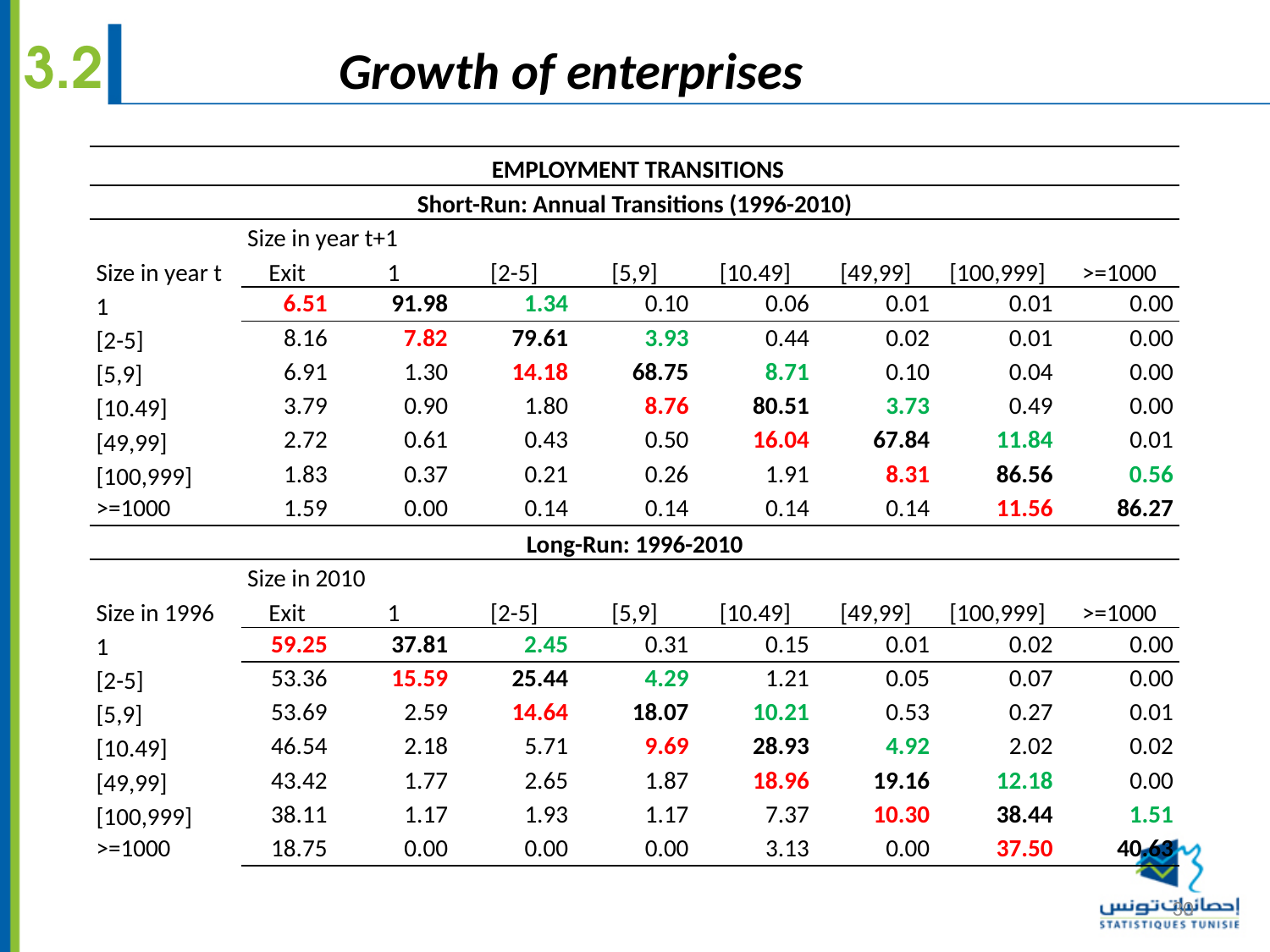

3.2
# Growth of enterprises
| EMPLOYMENT TRANSITIONS |  |  |  |  |  |  |  |  |
| --- | --- | --- | --- | --- | --- | --- | --- | --- |
| Short-Run: Annual Transitions (1996-2010) |  |  |  |  |  |  |  |  |
|  | Size in year t+1 |  |  |  |  |  |  |  |
| Size in year t | Exit | 1 | [2-5] | [5,9] | [10.49] | [49,99] | [100,999] | >=1000 |
| 1 | 6.51 | 91.98 | 1.34 | 0.10 | 0.06 | 0.01 | 0.01 | 0.00 |
| [2-5] | 8.16 | 7.82 | 79.61 | 3.93 | 0.44 | 0.02 | 0.01 | 0.00 |
| [5,9] | 6.91 | 1.30 | 14.18 | 68.75 | 8.71 | 0.10 | 0.04 | 0.00 |
| [10.49] | 3.79 | 0.90 | 1.80 | 8.76 | 80.51 | 3.73 | 0.49 | 0.00 |
| [49,99] | 2.72 | 0.61 | 0.43 | 0.50 | 16.04 | 67.84 | 11.84 | 0.01 |
| [100,999] | 1.83 | 0.37 | 0.21 | 0.26 | 1.91 | 8.31 | 86.56 | 0.56 |
| >=1000 | 1.59 | 0.00 | 0.14 | 0.14 | 0.14 | 0.14 | 11.56 | 86.27 |
| Long-Run: 1996-2010 |  |  |  |  |  |  |  |  |
|  | Size in 2010 |  |  |  |  |  |  |  |
| Size in 1996 | Exit | 1 | [2-5] | [5,9] | [10.49] | [49,99] | [100,999] | >=1000 |
| 1 | 59.25 | 37.81 | 2.45 | 0.31 | 0.15 | 0.01 | 0.02 | 0.00 |
| [2-5] | 53.36 | 15.59 | 25.44 | 4.29 | 1.21 | 0.05 | 0.07 | 0.00 |
| [5,9] | 53.69 | 2.59 | 14.64 | 18.07 | 10.21 | 0.53 | 0.27 | 0.01 |
| [10.49] | 46.54 | 2.18 | 5.71 | 9.69 | 28.93 | 4.92 | 2.02 | 0.02 |
| [49,99] | 43.42 | 1.77 | 2.65 | 1.87 | 18.96 | 19.16 | 12.18 | 0.00 |
| [100,999] | 38.11 | 1.17 | 1.93 | 1.17 | 7.37 | 10.30 | 38.44 | 1.51 |
| >=1000 | 18.75 | 0.00 | 0.00 | 0.00 | 3.13 | 0.00 | 37.50 | 40.63 |

30